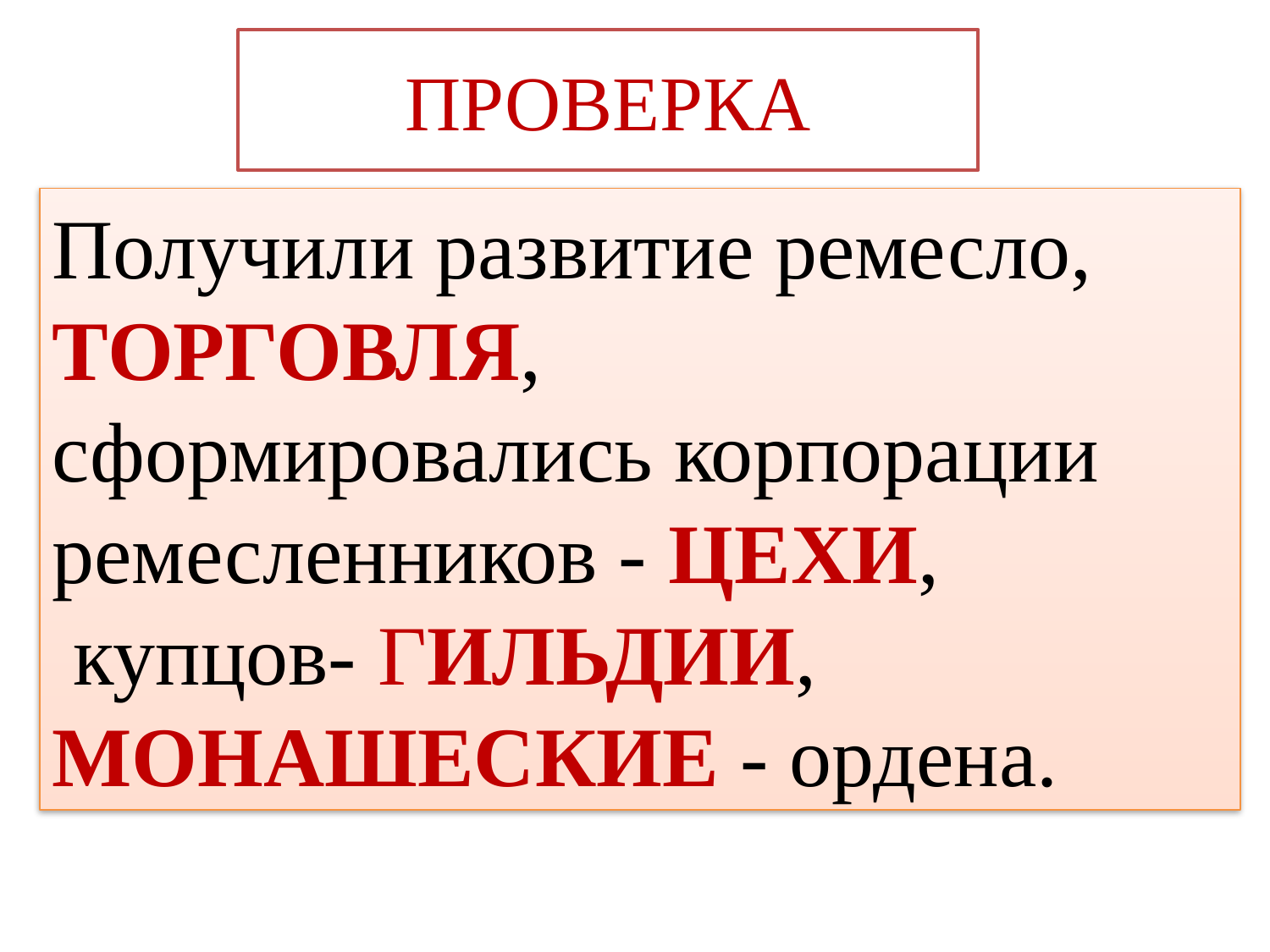

# ПРОВЕРКА
Получили развитие ремесло,  ТОРГОВЛЯ,
сформировались корпорации  ремесленников - ЦЕХИ,
 купцов- ГИЛЬДИИ,
МОНАШЕСКИЕ - ордена.